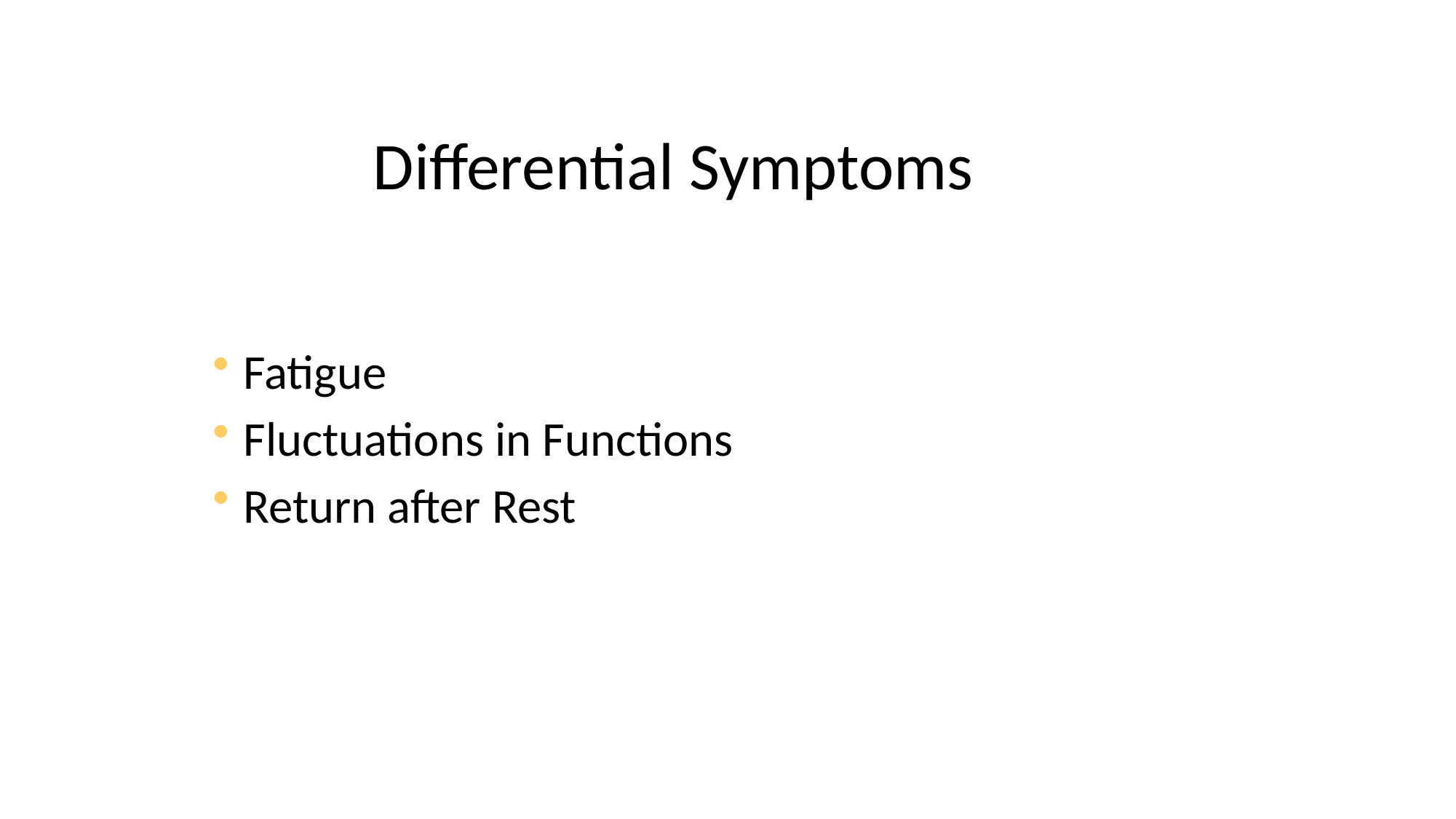

# Differential Symptoms
Fatigue
Fluctuations in Functions
Return after Rest